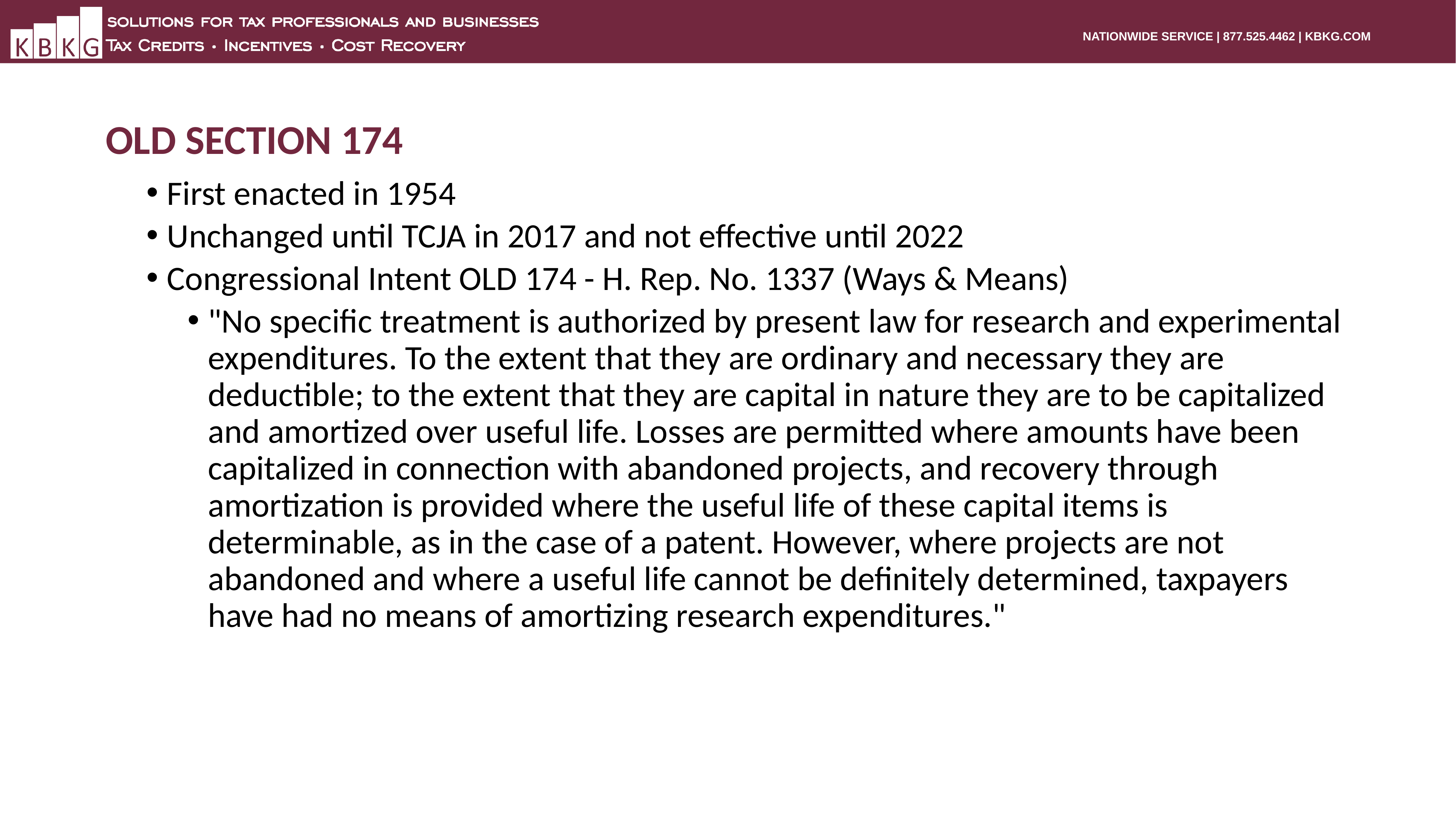

# OLD section 174
First enacted in 1954
Unchanged until TCJA in 2017 and not effective until 2022
Congressional Intent OLD 174 - H. Rep. No. 1337 (Ways & Means)
"No specific treatment is authorized by present law for research and experimental expenditures. To the extent that they are ordinary and necessary they are deductible; to the extent that they are capital in nature they are to be capitalized and amortized over useful life. Losses are permitted where amounts have been capitalized in connection with abandoned projects, and recovery through amortization is provided where the useful life of these capital items is determinable, as in the case of a patent. However, where projects are not abandoned and where a useful life cannot be definitely determined, taxpayers have had no means of amortizing research expenditures."